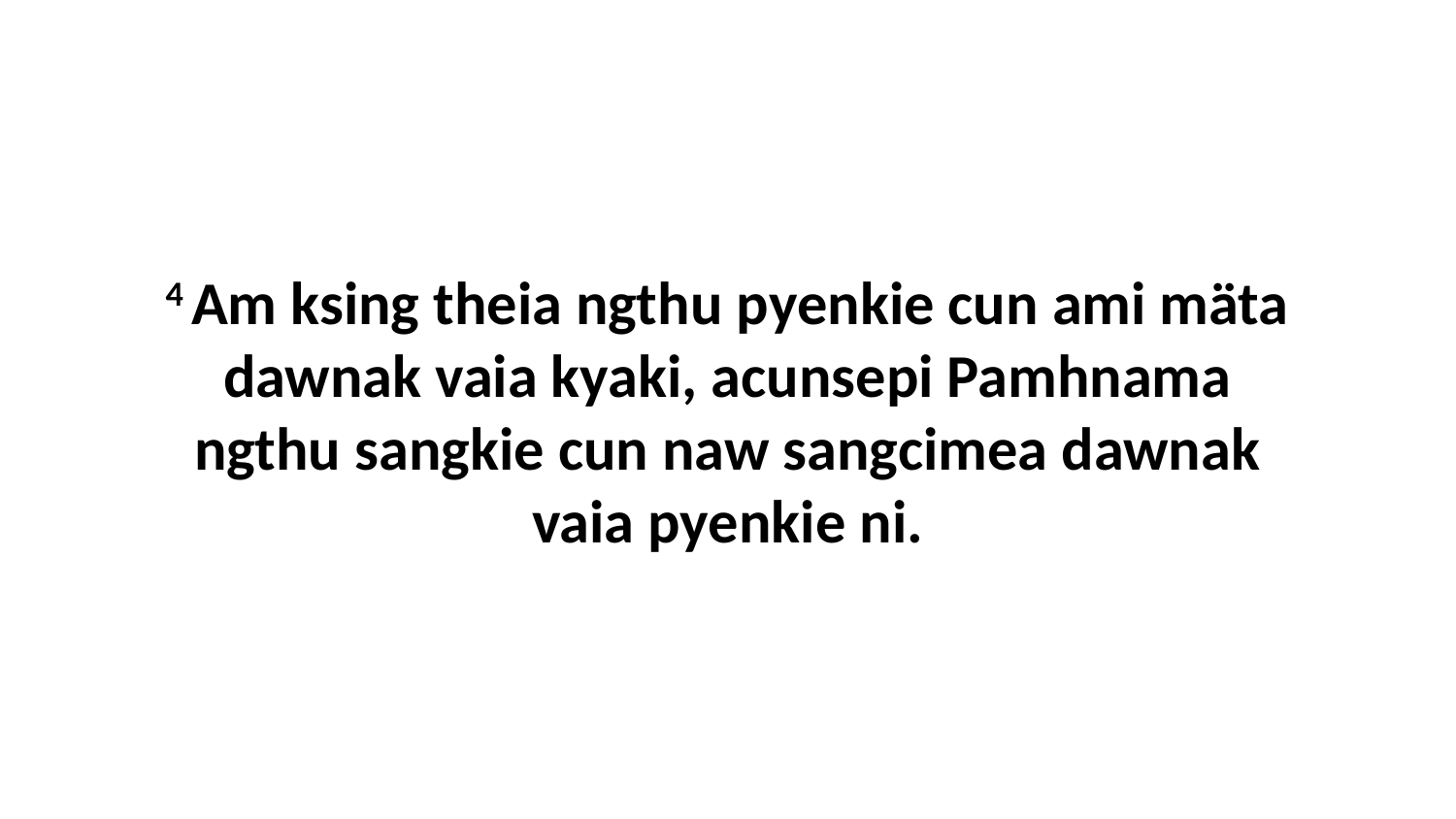

4 Am ksing theia ngthu pyenkie cun ami mäta dawnak vaia kyaki, acunsepi Pamhnama ngthu sangkie cun naw sangcimea dawnak vaia pyenkie ni.